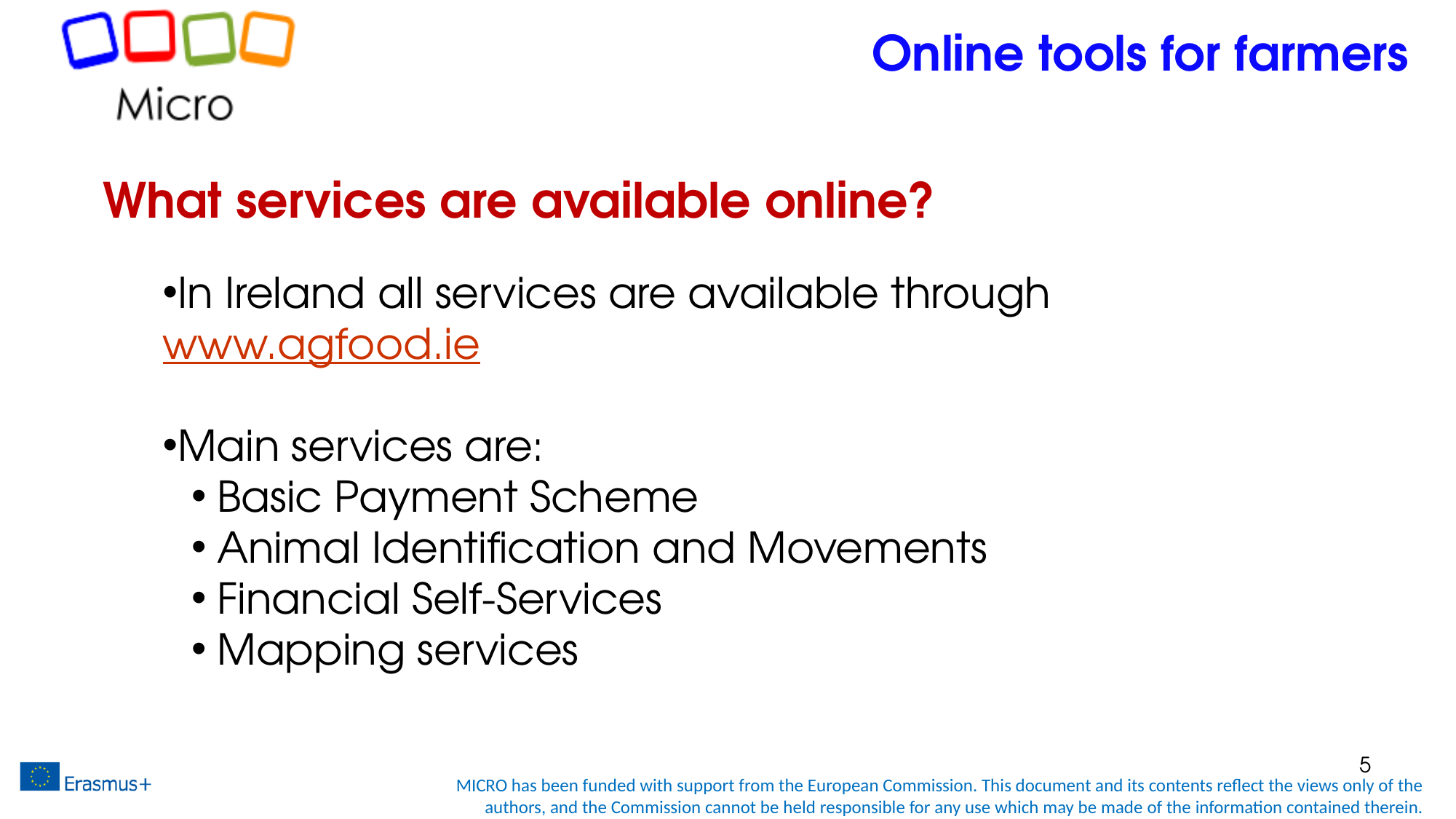

Online tools for farmers
# What services are available online?
In Ireland all services are available through www.agfood.ie

Main services are:
Basic Payment Scheme
Animal Identification and Movements
Financial Self-Services
Mapping services

5